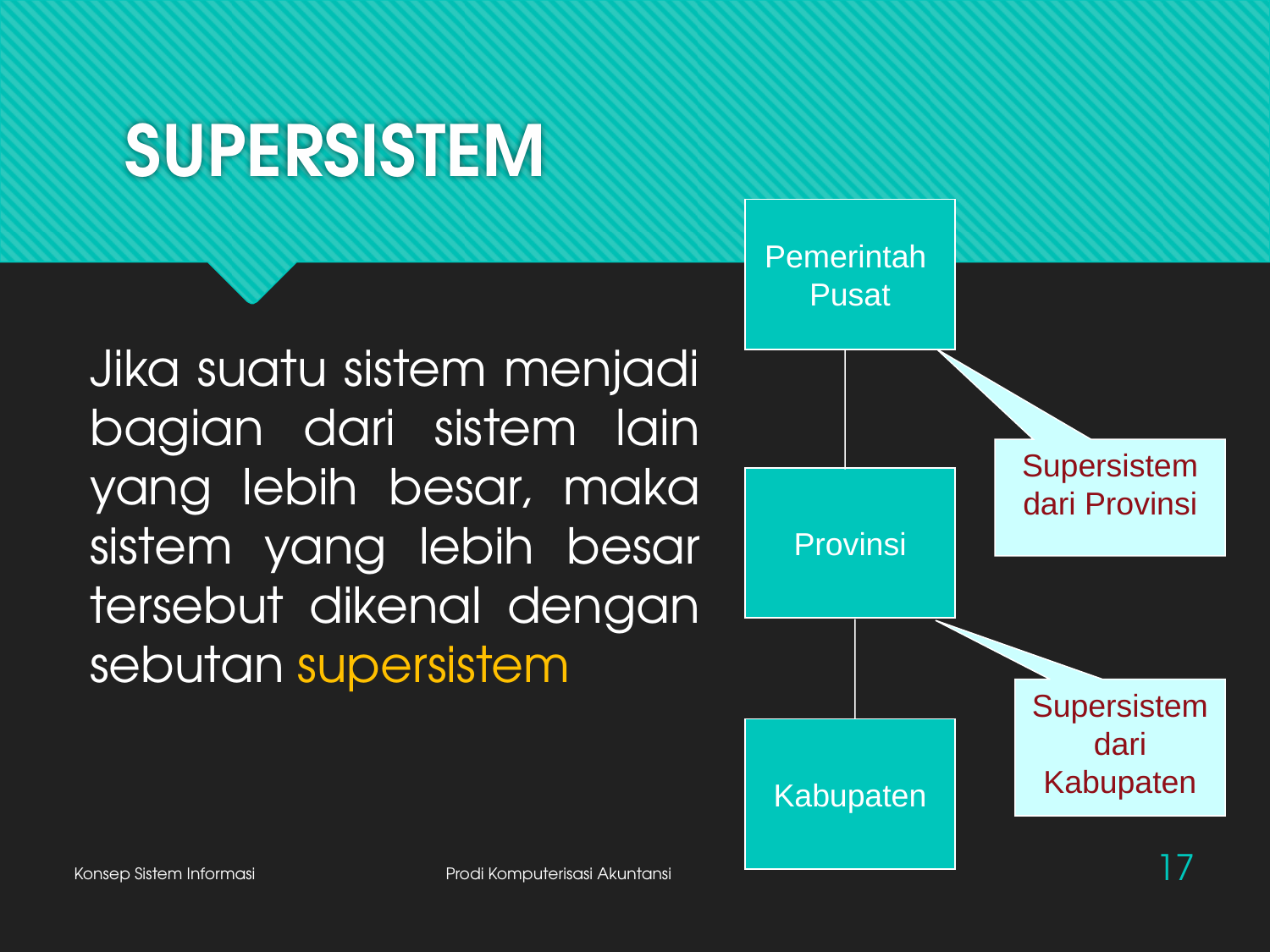

# SUPERSISTEM
Pemerintah
Pusat
Jika suatu sistem menjadi bagian dari sistem lain yang lebih besar, maka sistem yang lebih besar tersebut dikenal dengan sebutan supersistem

Supersistem
dari Provinsi
Provinsi

Supersistem
dari Kabupaten
Kabupaten
17
Konsep Sistem Informasi                                           Prodi Komputerisasi Akuntansi